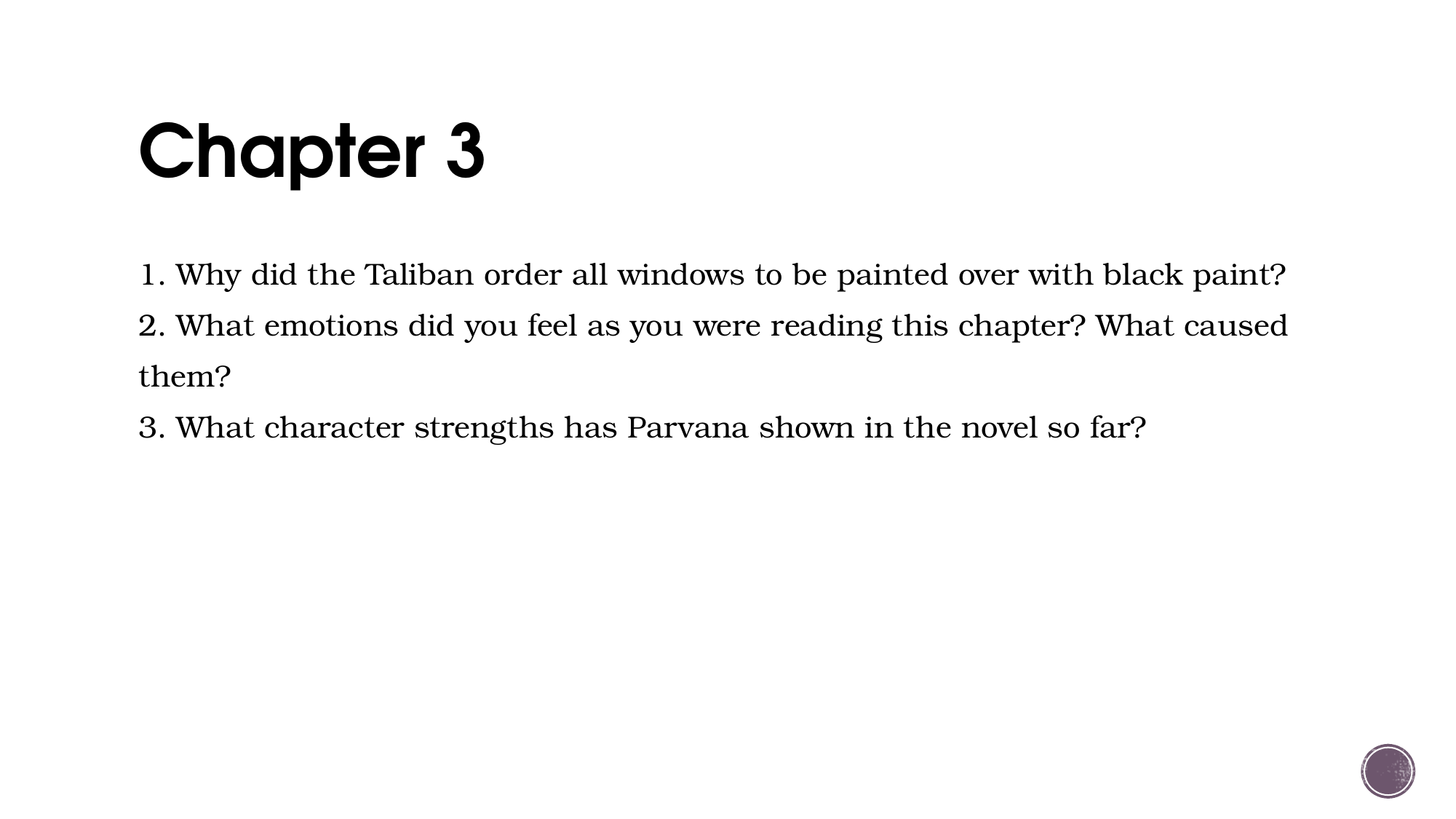

# Chapter 3
1. Why did the Taliban order all windows to be painted over with black paint?
2. What emotions did you feel as you were reading this chapter? What caused
them?
3. What character strengths has Parvana shown in the novel so far?